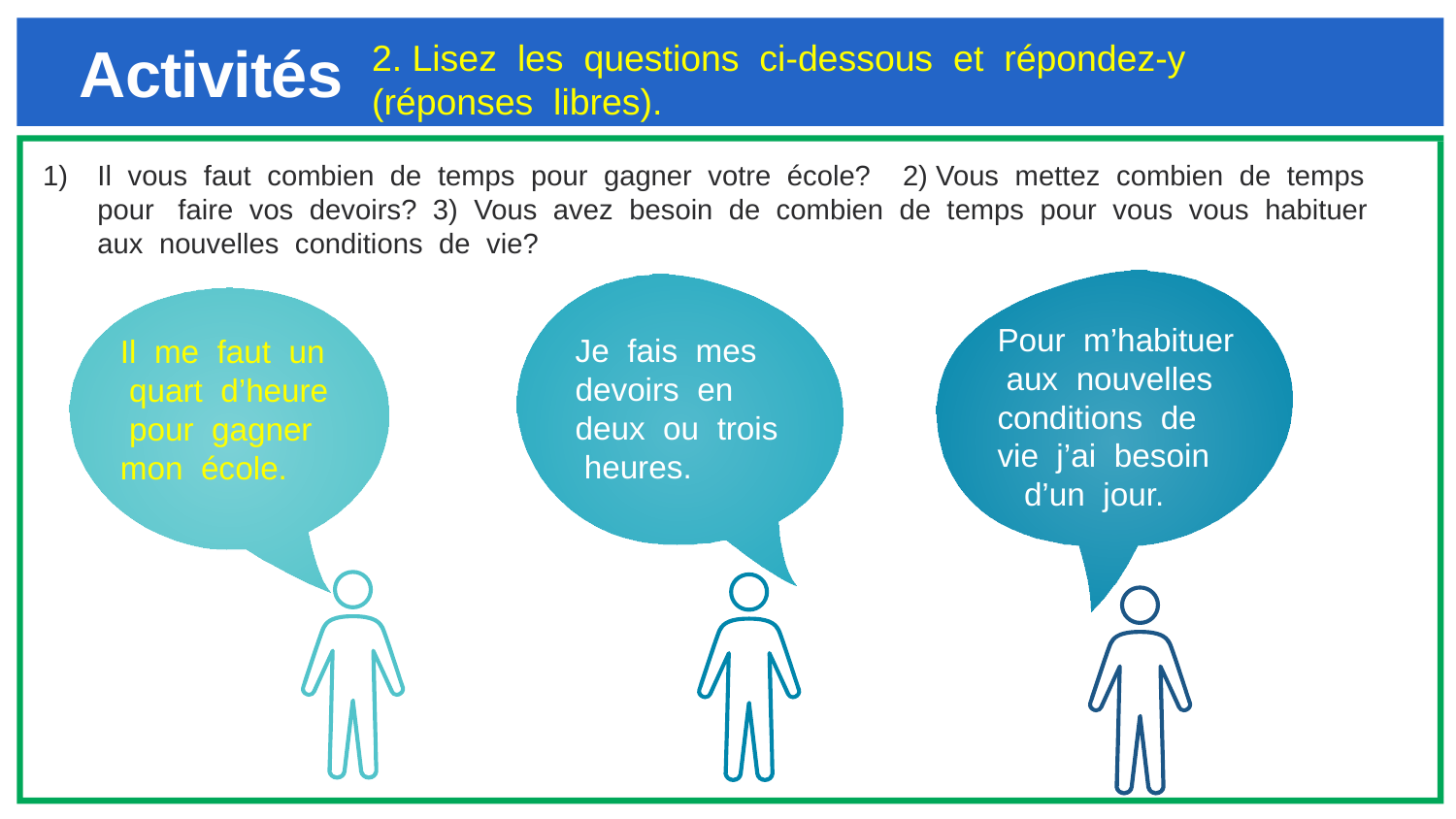

# Activités
2. Lisez  les  questions  ci-dessous  et  répondez-y
(réponses  libres).
Il  vous  faut  combien  de  temps  pour  gagner  votre  école?    2) Vous  mettez  combien  de  temps  pour   faire  vos  devoirs?  3)  Vous  avez  besoin  de  combien  de  temps  pour  vous  vous  habituer   aux  nouvelles  conditions  de  vie?

Pour  m’habituer  aux  nouvelles  conditions  de  vie  j’ai  besoin       d’un  jour.
Je  fais  mes  devoirs  en  deux  ou  trois  heures.
Il  me  faut  un  quart  d’heure  pour  gagner  mon  école.